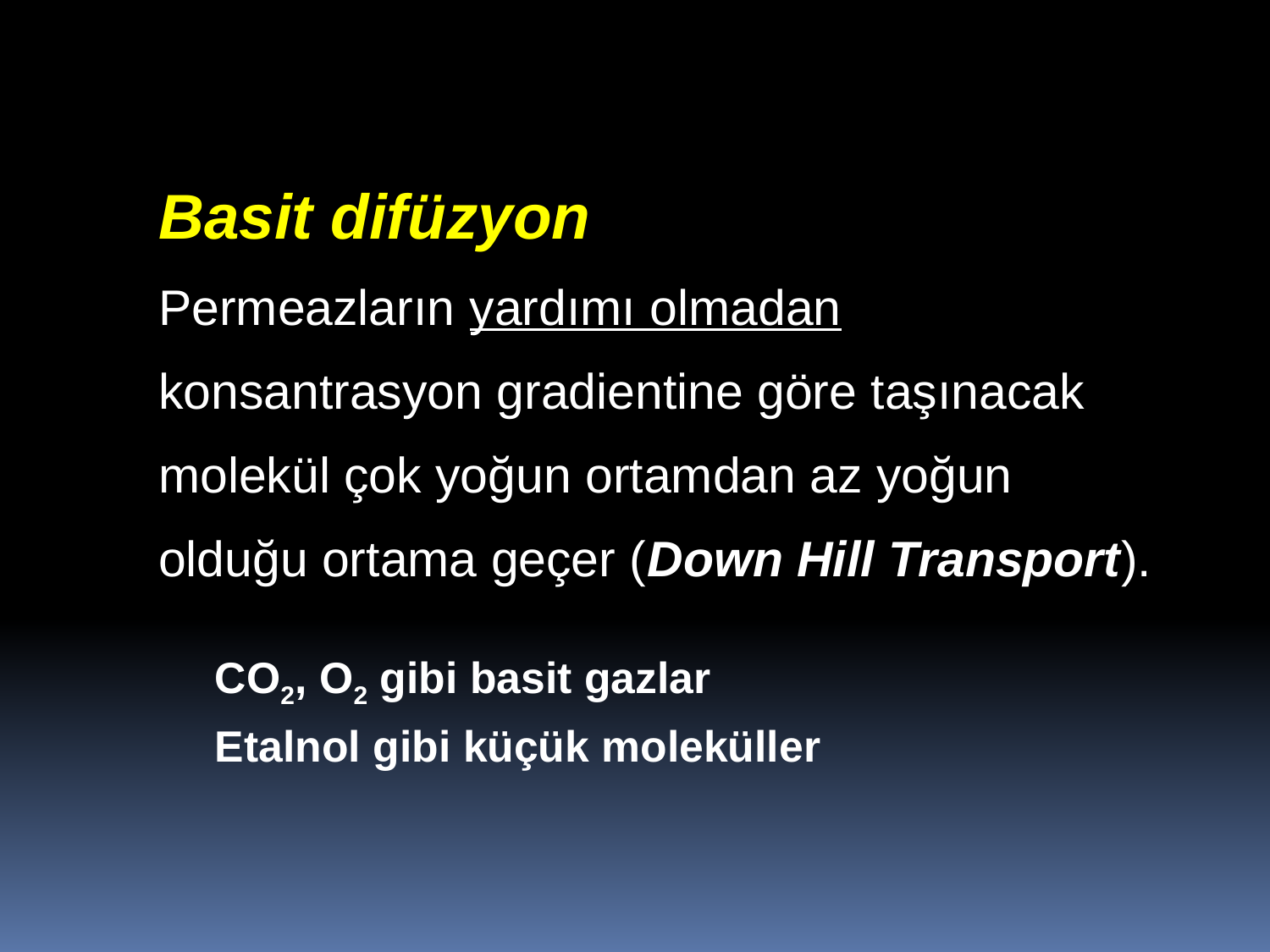

Basit difüzyon
	Permeazların yardımı olmadan konsantrasyon gradientine göre taşınacak molekül çok yoğun ortamdan az yoğun olduğu ortama geçer (Down Hill Transport).

	CO2, O2 gibi basit gazlar
	Etalnol gibi küçük moleküller